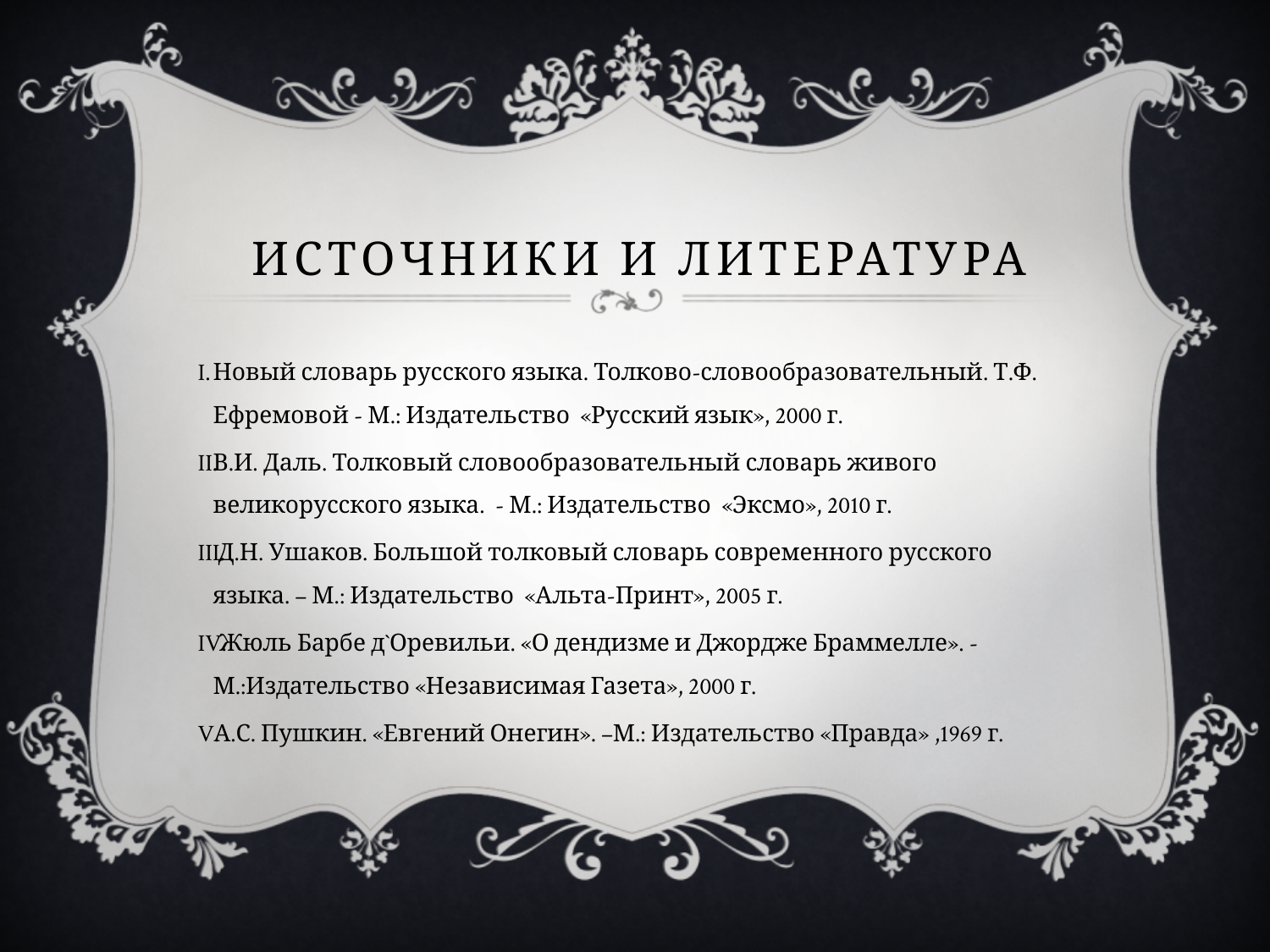

# Источники и литература
Новый словарь русского языка. Толково-словообразовательный. Т.Ф. Ефремовой - М.: Издательство  «Русский язык», 2000 г.
В.И. Даль. Толковый словообразовательный словарь живого великорусского языка.  - М.: Издательство  «Эксмо», 2010 г.
Д.Н. Ушаков. Большой толковый словарь современного русского языка. – М.: Издательство  «Альта-Принт», 2005 г.
Жюль Барбе д`Оревильи. «О дендизме и Джордже Браммелле». - М.:Издательство «Независимая Газета», 2000 г.
А.С. Пушкин. «Евгений Онегин». –М.: Издательство «Правда» ,1969 г.